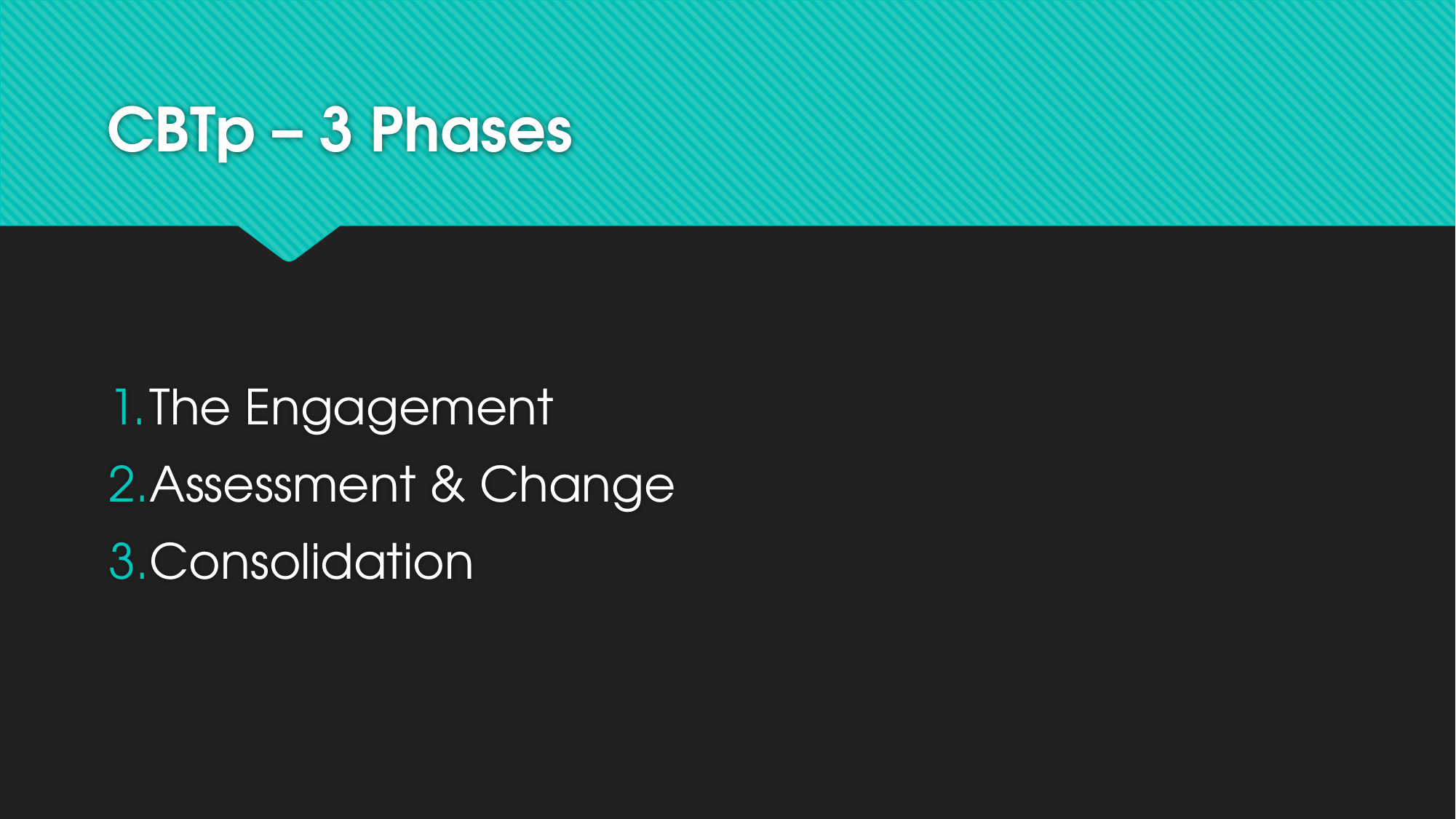

# CBTp – 3 Phases
The Engagement
Assessment & Change
Consolidation